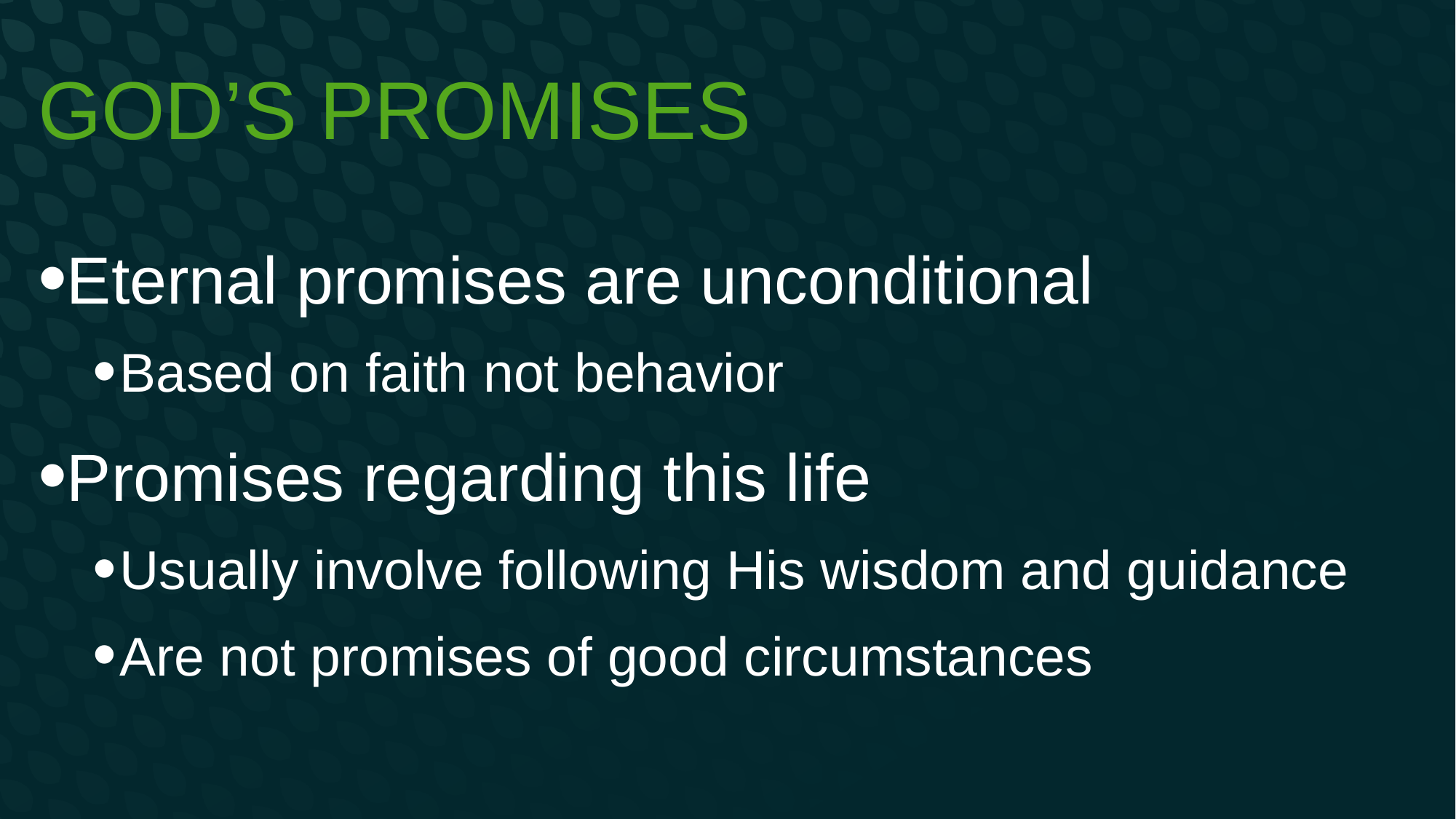

# God’s promises
Eternal promises are unconditional
Based on faith not behavior
Promises regarding this life
Usually involve following His wisdom and guidance
Are not promises of good circumstances